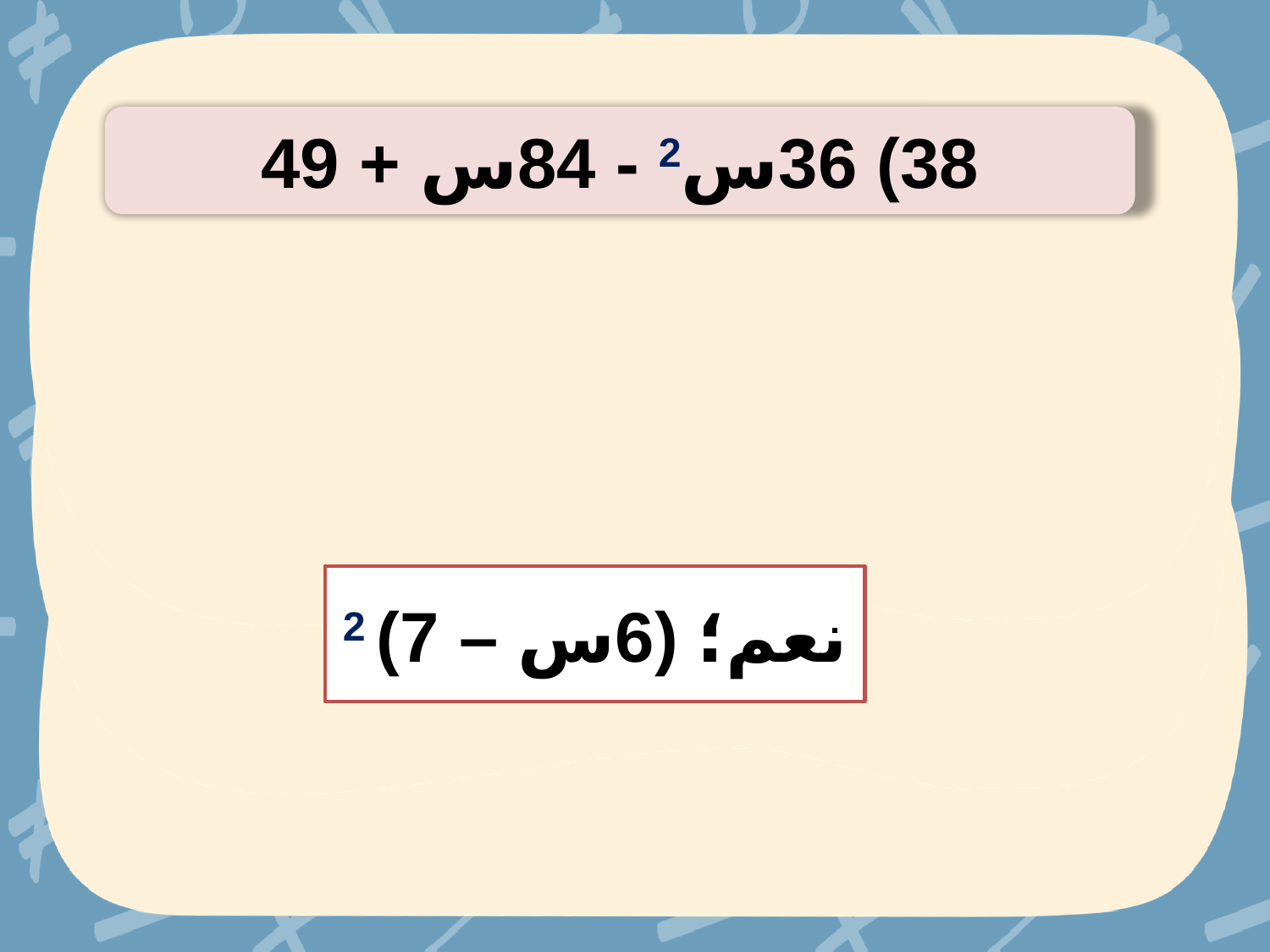

38) 36س2 - 84س + 49
نعم؛ (6س – 7) 2